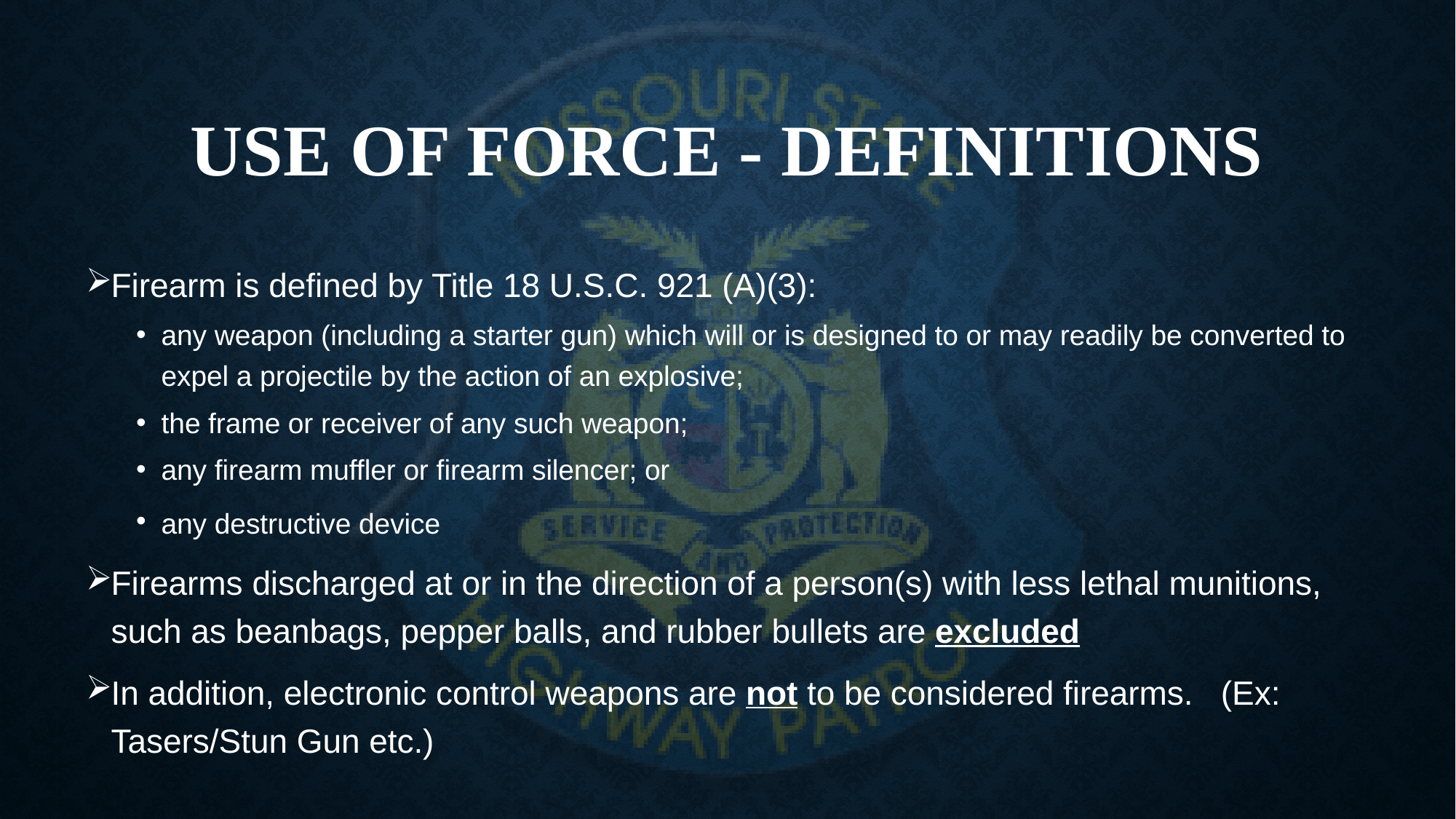

# Use of Force - Definitions
Firearm is defined by Title 18 U.S.C. 921 (A)(3):
any weapon (including a starter gun) which will or is designed to or may readily be converted to expel a projectile by the action of an explosive;
the frame or receiver of any such weapon;
any firearm muffler or firearm silencer; or
any destructive device
Firearms discharged at or in the direction of a person(s) with less lethal munitions, such as beanbags, pepper balls, and rubber bullets are excluded
In addition, electronic control weapons are not to be considered firearms.   (Ex: Tasers/Stun Gun etc.)